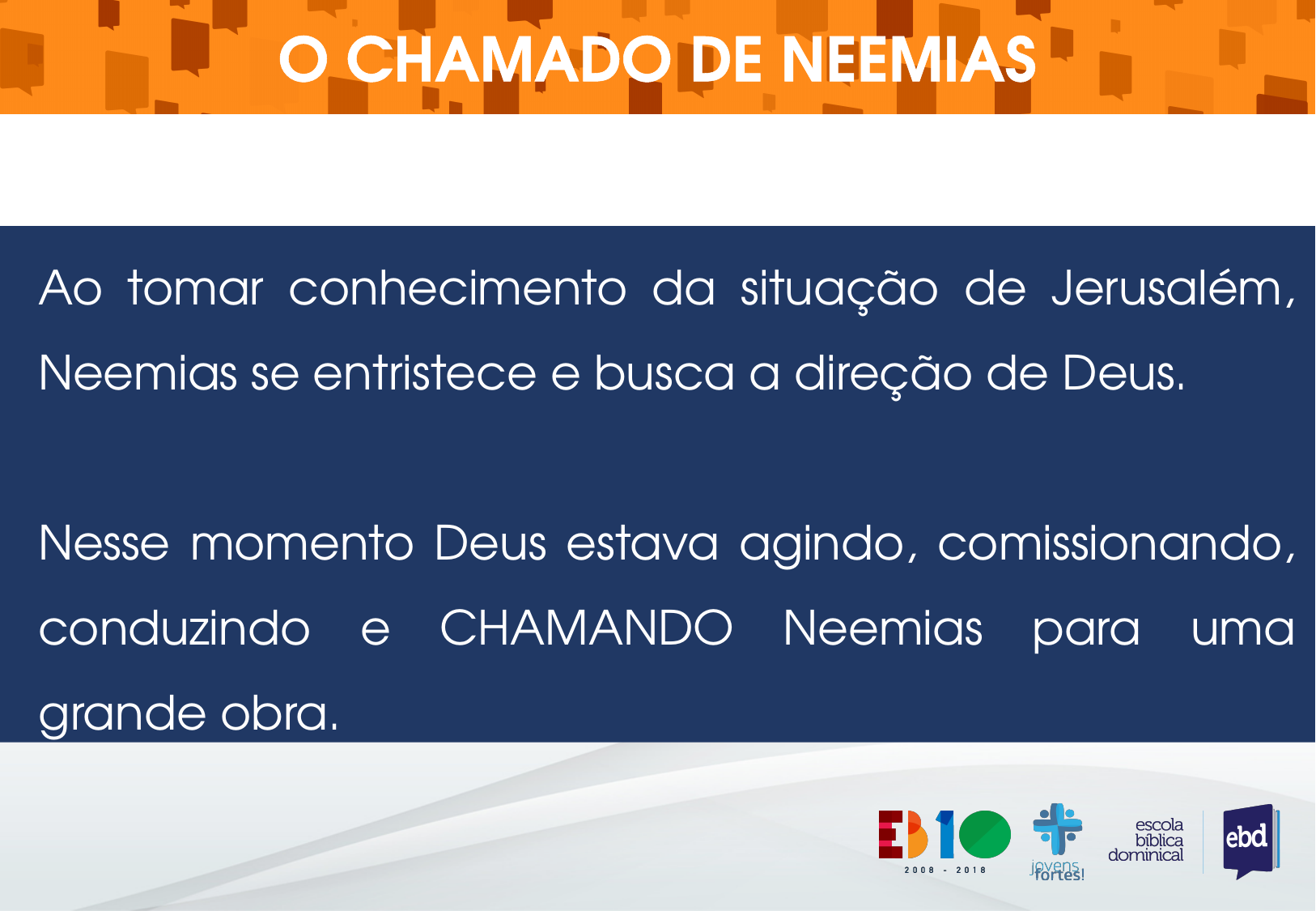

O CHAMADO DE NEEMIAS
Ao tomar conhecimento da situação de Jerusalém, Neemias se entristece e busca a direção de Deus.

Nesse momento Deus estava agindo, comissionando, conduzindo e CHAMANDO Neemias para uma grande obra.